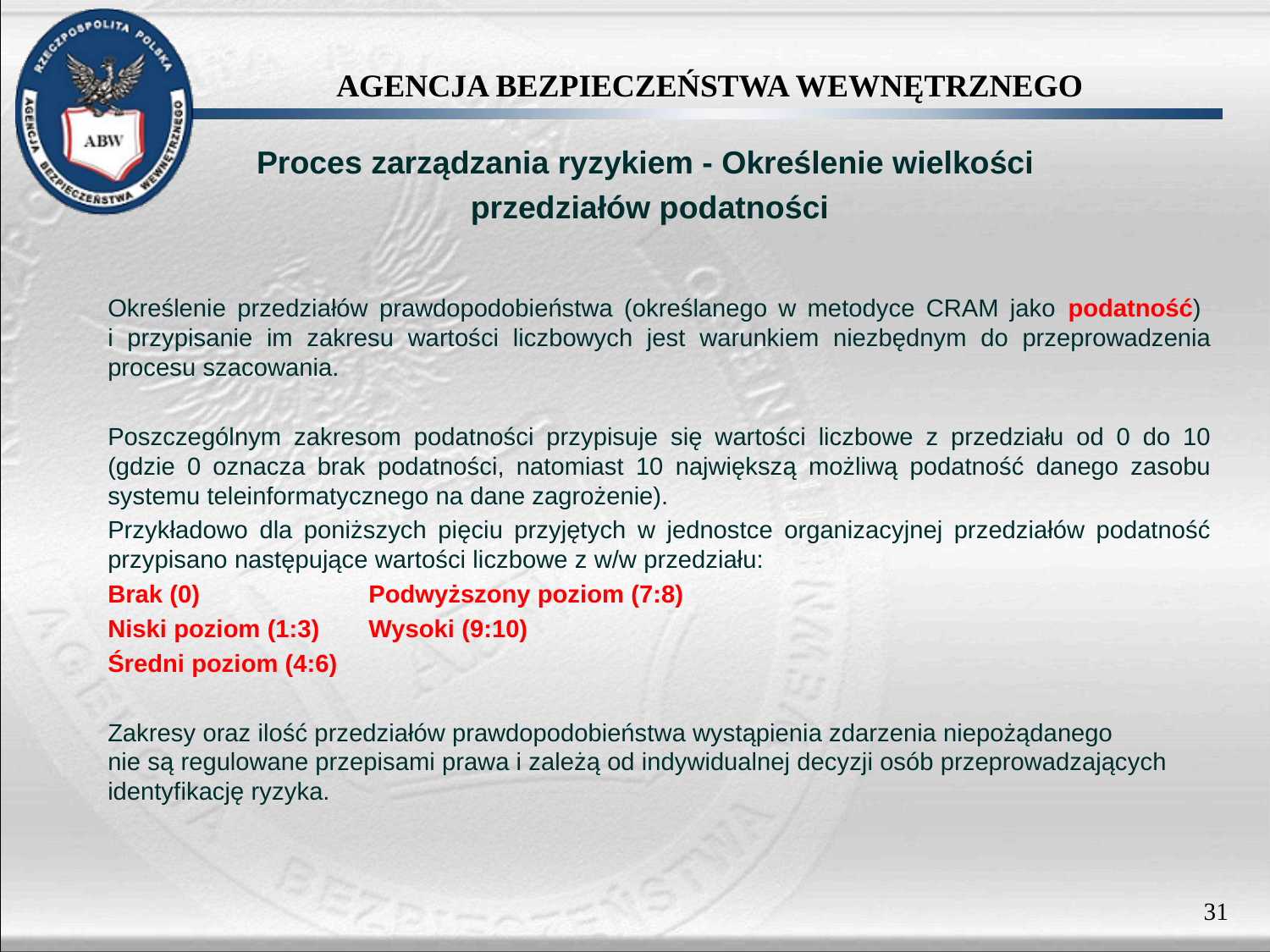

Proces zarządzania ryzykiem - Określenie wielkości
przedziałów podatności
Określenie przedziałów prawdopodobieństwa (określanego w metodyce CRAM jako podatność)
i przypisanie im zakresu wartości liczbowych jest warunkiem niezbędnym do przeprowadzenia procesu szacowania.

Poszczególnym zakresom podatności przypisuje się wartości liczbowe z przedziału od 0 do 10 (gdzie 0 oznacza brak podatności, natomiast 10 największą możliwą podatność danego zasobu systemu teleinformatycznego na dane zagrożenie).
Przykładowo dla poniższych pięciu przyjętych w jednostce organizacyjnej przedziałów podatność przypisano następujące wartości liczbowe z w/w przedziału:
Brak (0)		 Podwyższony poziom (7:8)
Niski poziom (1:3)	 Wysoki (9:10)
Średni poziom (4:6)

Zakresy oraz ilość przedziałów prawdopodobieństwa wystąpienia zdarzenia niepożądanego
nie są regulowane przepisami prawa i zależą od indywidualnej decyzji osób przeprowadzających identyfikację ryzyka.

31